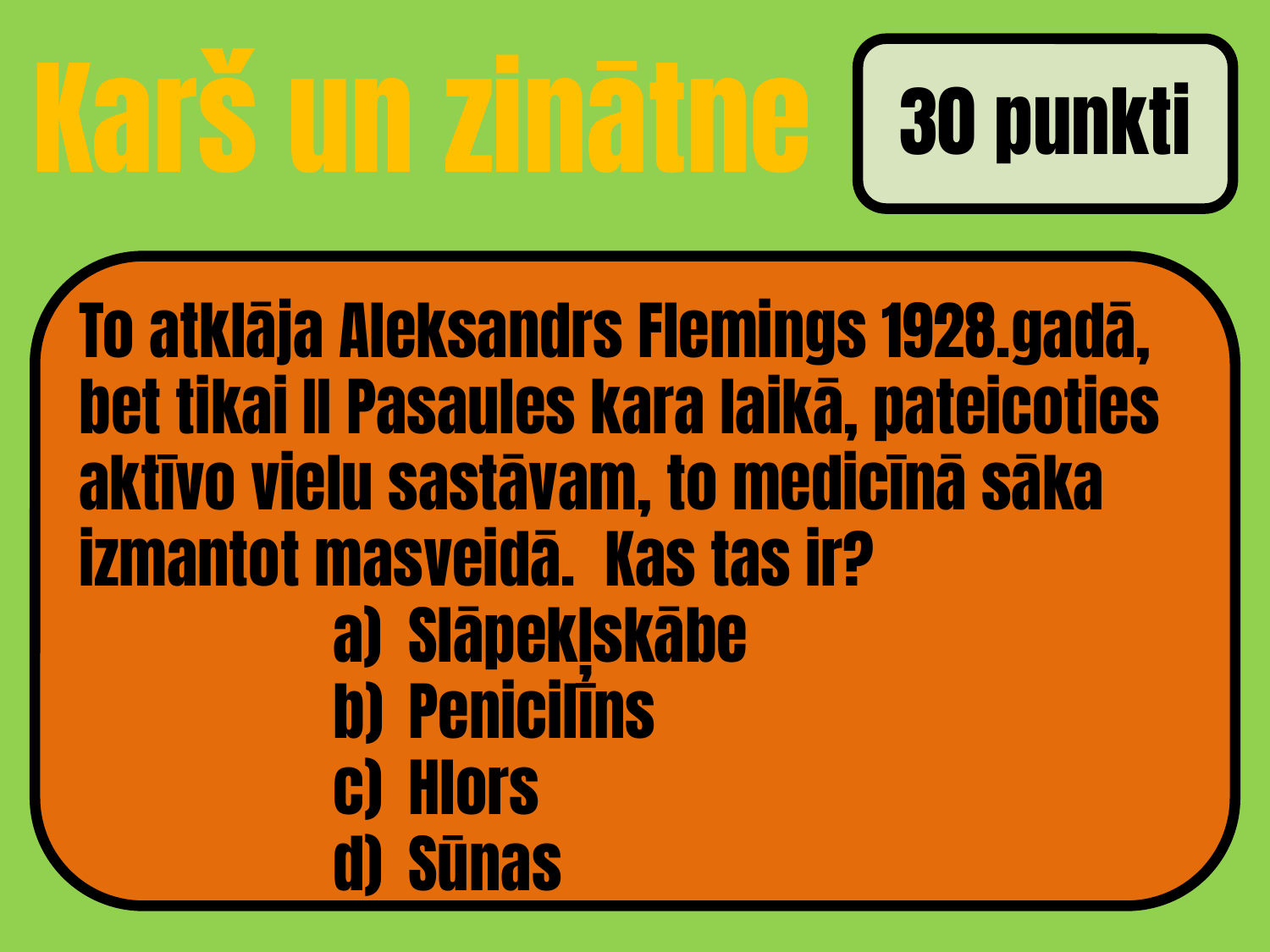

Karš un zinātne
30 punkti
To atklāja Aleksandrs Flemings 1928.gadā, bet tikai II Pasaules kara laikā, pateicoties aktīvo vielu sastāvam, to medicīnā sāka izmantot masveidā.  Kas tas ir?
Slāpekļskābe
Penicilīns
Hlors
Sūnas